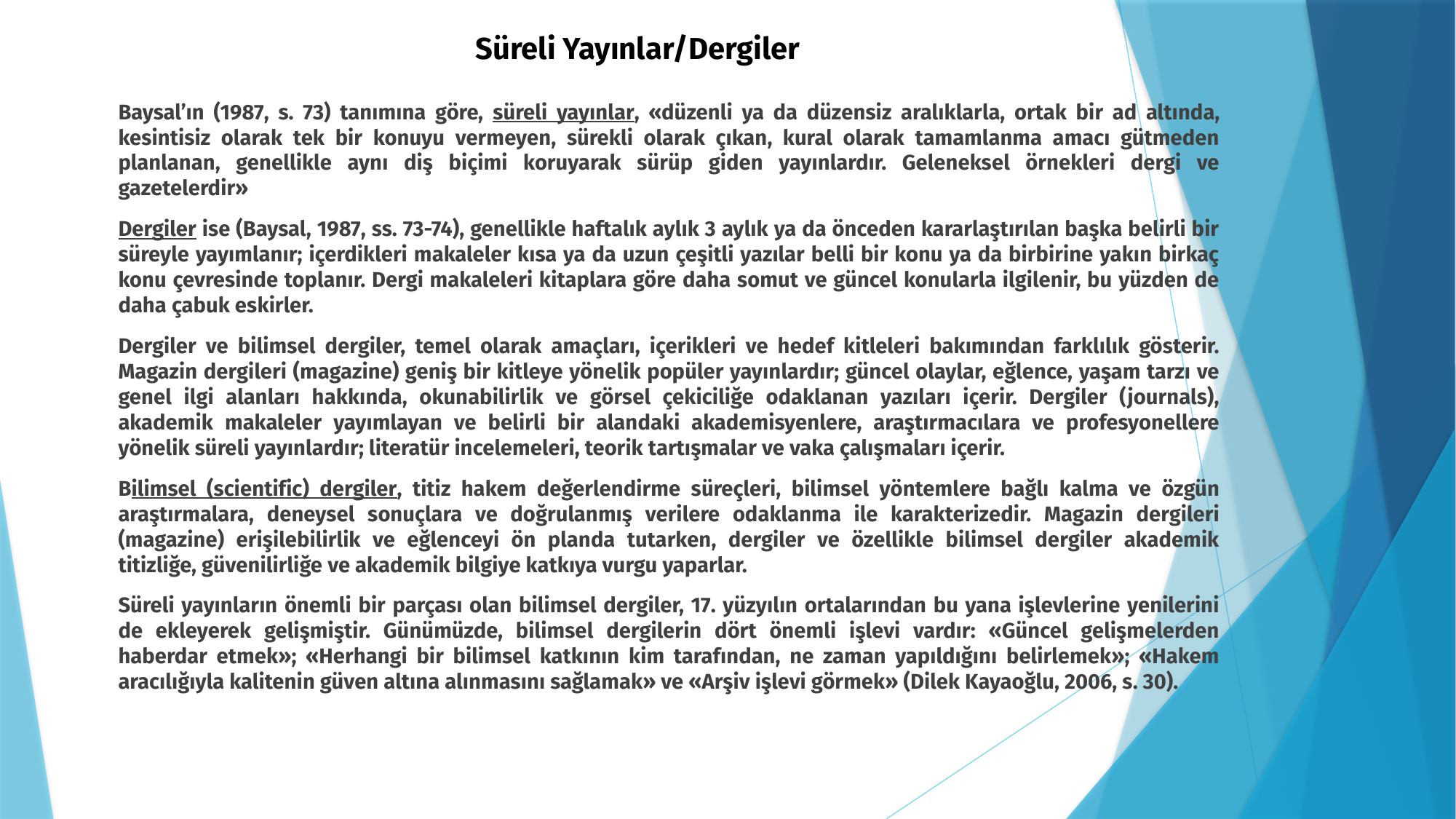

# Süreli Yayınlar/Dergiler
Baysal’ın (1987, s. 73) tanımına göre, süreli yayınlar, «düzenli ya da düzensiz aralıklarla, ortak bir ad altında, kesintisiz olarak tek bir konuyu vermeyen, sürekli olarak çıkan, kural olarak tamamlanma amacı gütmeden planlanan, genellikle aynı diş biçimi koruyarak sürüp giden yayınlardır. Geleneksel örnekleri dergi ve gazetelerdir»
Dergiler ise (Baysal, 1987, ss. 73-74), genellikle haftalık aylık 3 aylık ya da önceden kararlaştırılan başka belirli bir süreyle yayımlanır; içerdikleri makaleler kısa ya da uzun çeşitli yazılar belli bir konu ya da birbirine yakın birkaç konu çevresinde toplanır. Dergi makaleleri kitaplara göre daha somut ve güncel konularla ilgilenir, bu yüzden de daha çabuk eskirler.
Dergiler ve bilimsel dergiler, temel olarak amaçları, içerikleri ve hedef kitleleri bakımından farklılık gösterir. Magazin dergileri (magazine) geniş bir kitleye yönelik popüler yayınlardır; güncel olaylar, eğlence, yaşam tarzı ve genel ilgi alanları hakkında, okunabilirlik ve görsel çekiciliğe odaklanan yazıları içerir. Dergiler (journals), akademik makaleler yayımlayan ve belirli bir alandaki akademisyenlere, araştırmacılara ve profesyonellere yönelik süreli yayınlardır; literatür incelemeleri, teorik tartışmalar ve vaka çalışmaları içerir.
Bilimsel (scientific) dergiler, titiz hakem değerlendirme süreçleri, bilimsel yöntemlere bağlı kalma ve özgün araştırmalara, deneysel sonuçlara ve doğrulanmış verilere odaklanma ile karakterizedir. Magazin dergileri (magazine) erişilebilirlik ve eğlenceyi ön planda tutarken, dergiler ve özellikle bilimsel dergiler akademik titizliğe, güvenilirliğe ve akademik bilgiye katkıya vurgu yaparlar.
Süreli yayınların önemli bir parçası olan bilimsel dergiler, 17. yüzyılın ortalarından bu yana işlevlerine yenilerini de ekleyerek gelişmiştir. Günümüzde, bilimsel dergilerin dört önemli işlevi vardır: «Güncel gelişmelerden haberdar etmek»; «Herhangi bir bilimsel katkının kim tarafından, ne zaman yapıldığını belirlemek»; «Hakem aracılığıyla kalitenin güven altına alınmasını sağlamak» ve «Arşiv işlevi görmek» (Dilek Kayaoğlu, 2006, s. 30).